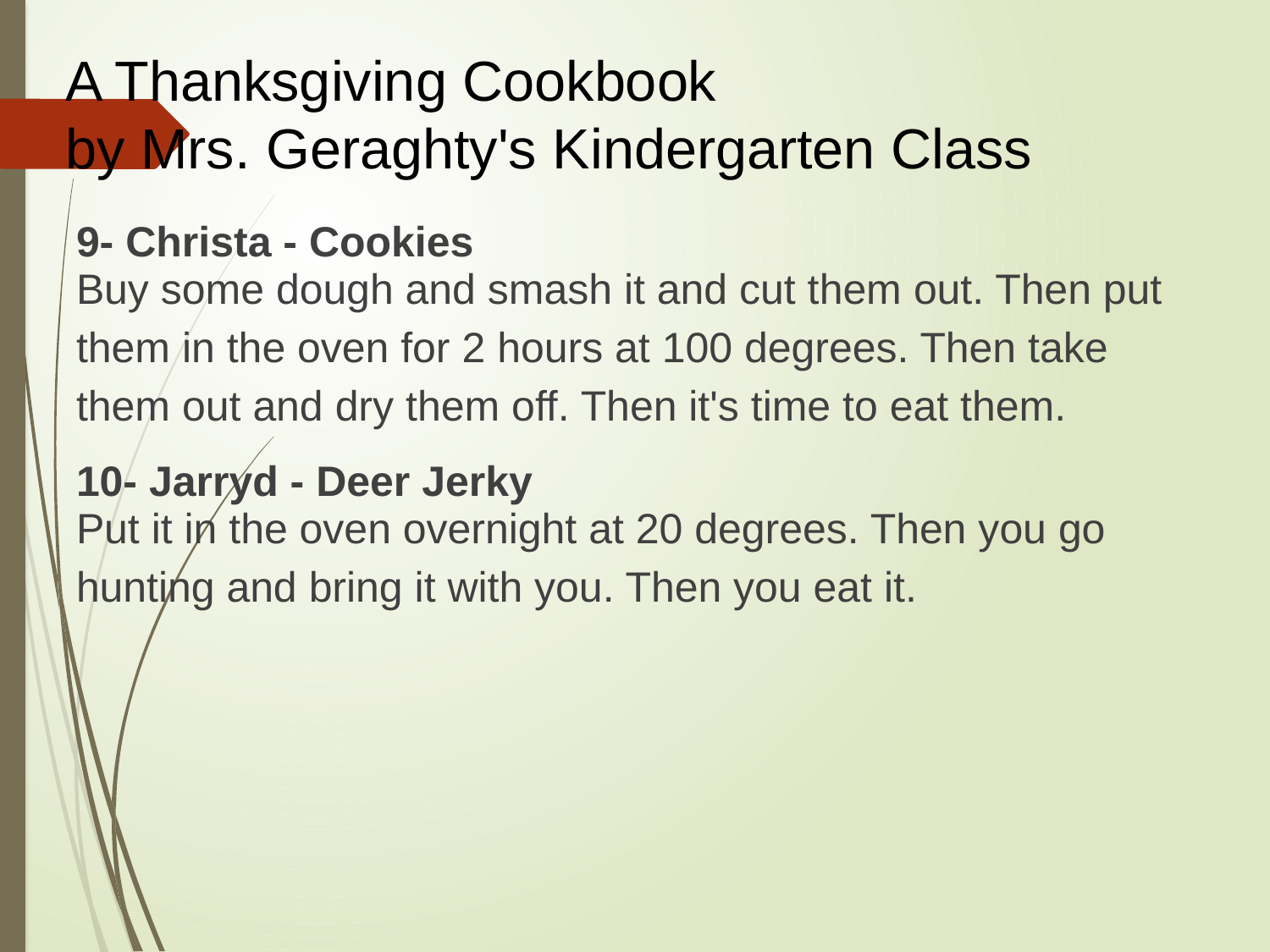

# A Thanksgiving Cookbook by Mrs. Geraghty's Kindergarten Class
9- Christa - Cookies
Buy some dough and smash it and cut them out. Then put
them in the oven for 2 hours at 100 degrees. Then take
them out and dry them off. Then it's time to eat them.
10- Jarryd - Deer Jerky
Put it in the oven overnight at 20 degrees. Then you go
hunting and bring it with you. Then you eat it.